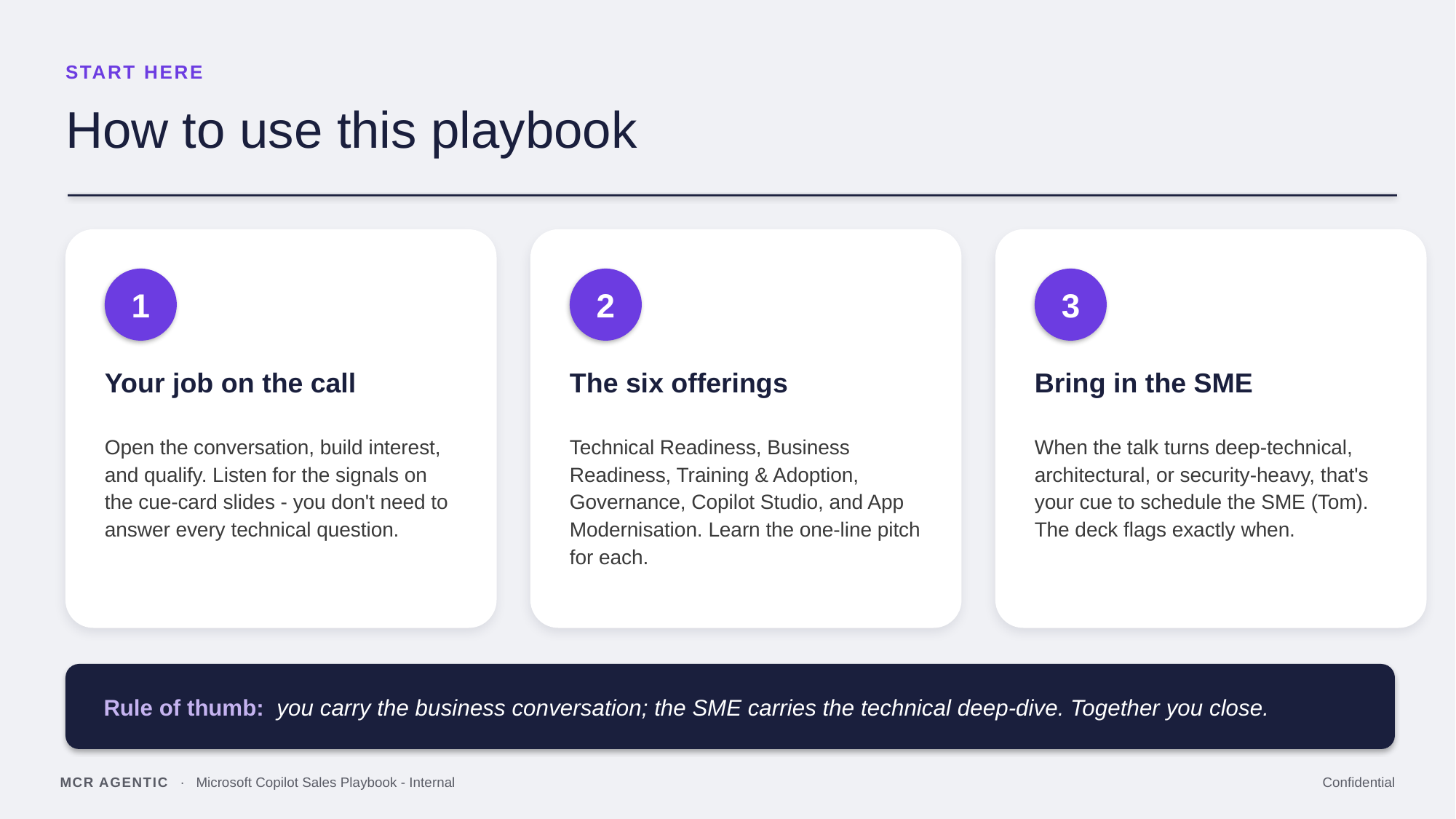

START HERE
How to use this playbook

1

2

3
Your job on the call
The six offerings
Bring in the SME
Open the conversation, build interest, and qualify. Listen for the signals on the cue-card slides - you don't need to answer every technical question.
Technical Readiness, Business Readiness, Training & Adoption, Governance, Copilot Studio, and App Modernisation. Learn the one-line pitch for each.
When the talk turns deep-technical, architectural, or security-heavy, that's your cue to schedule the SME (Tom). The deck flags exactly when.

Rule of thumb:  you carry the business conversation; the SME carries the technical deep-dive. Together you close.
MCR AGENTIC   ·   Microsoft Copilot Sales Playbook - Internal
Confidential